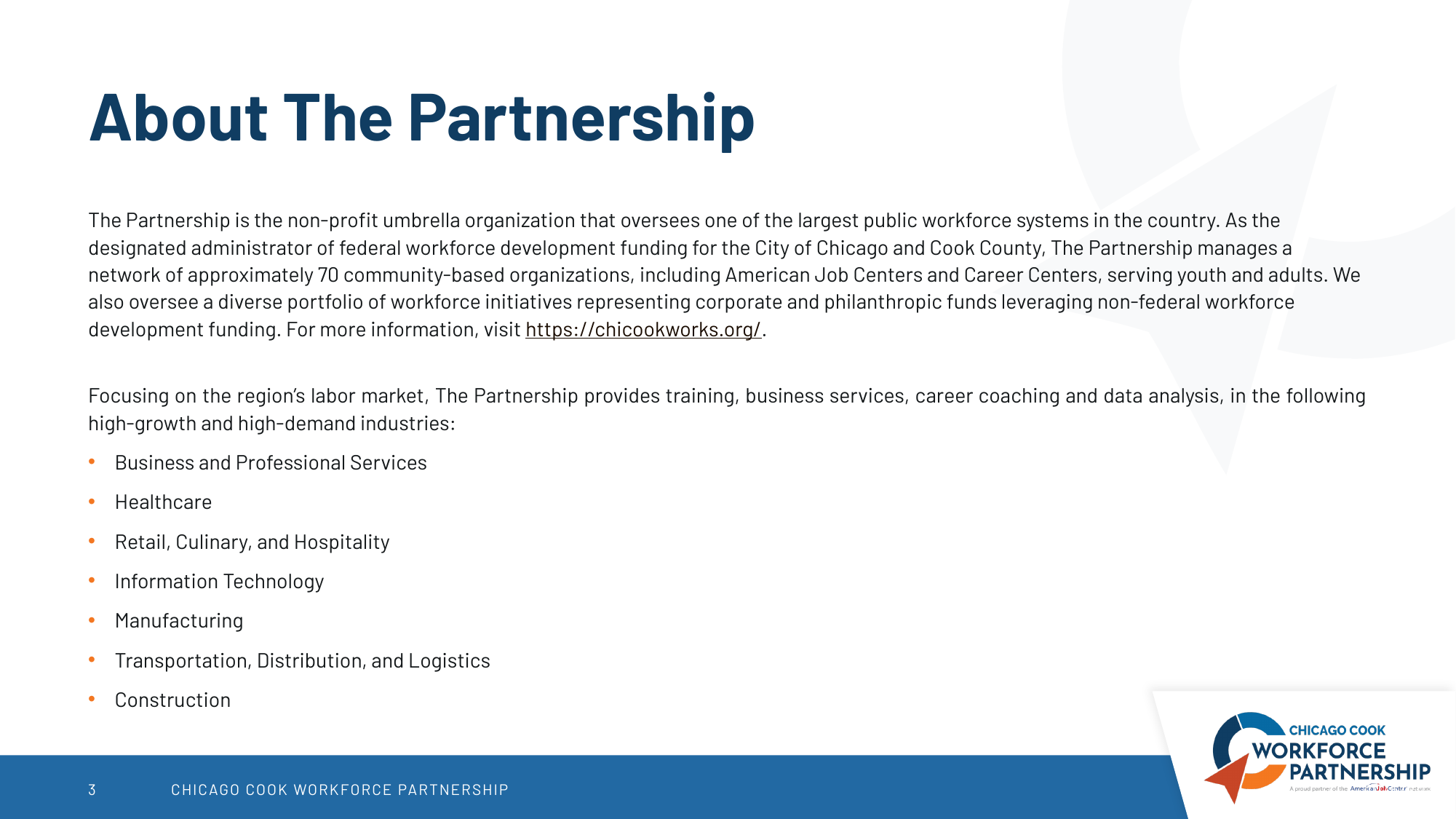

# About The Partnership
The Partnership is the non-profit umbrella organization that oversees one of the largest public workforce systems in the country. As the designated administrator of federal workforce development funding for the City of Chicago and Cook County, The Partnership manages a network of approximately 70 community-based organizations, including American Job Centers and Career Centers, serving youth and adults. We also oversee a diverse portfolio of workforce initiatives representing corporate and philanthropic funds leveraging non-federal workforce development funding. For more information, visit https://chicookworks.org/.

Focusing on the region’s labor market, The Partnership provides training, business services, career coaching and data analysis, in the following high-growth and high-demand industries:
Business and Professional Services
Healthcare
Retail, Culinary, and Hospitality
Information Technology
Manufacturing
Transportation, Distribution, and Logistics
Construction
10/6/2025
3
CHICAGO COOK WORKFORCE PARTNERSHIP